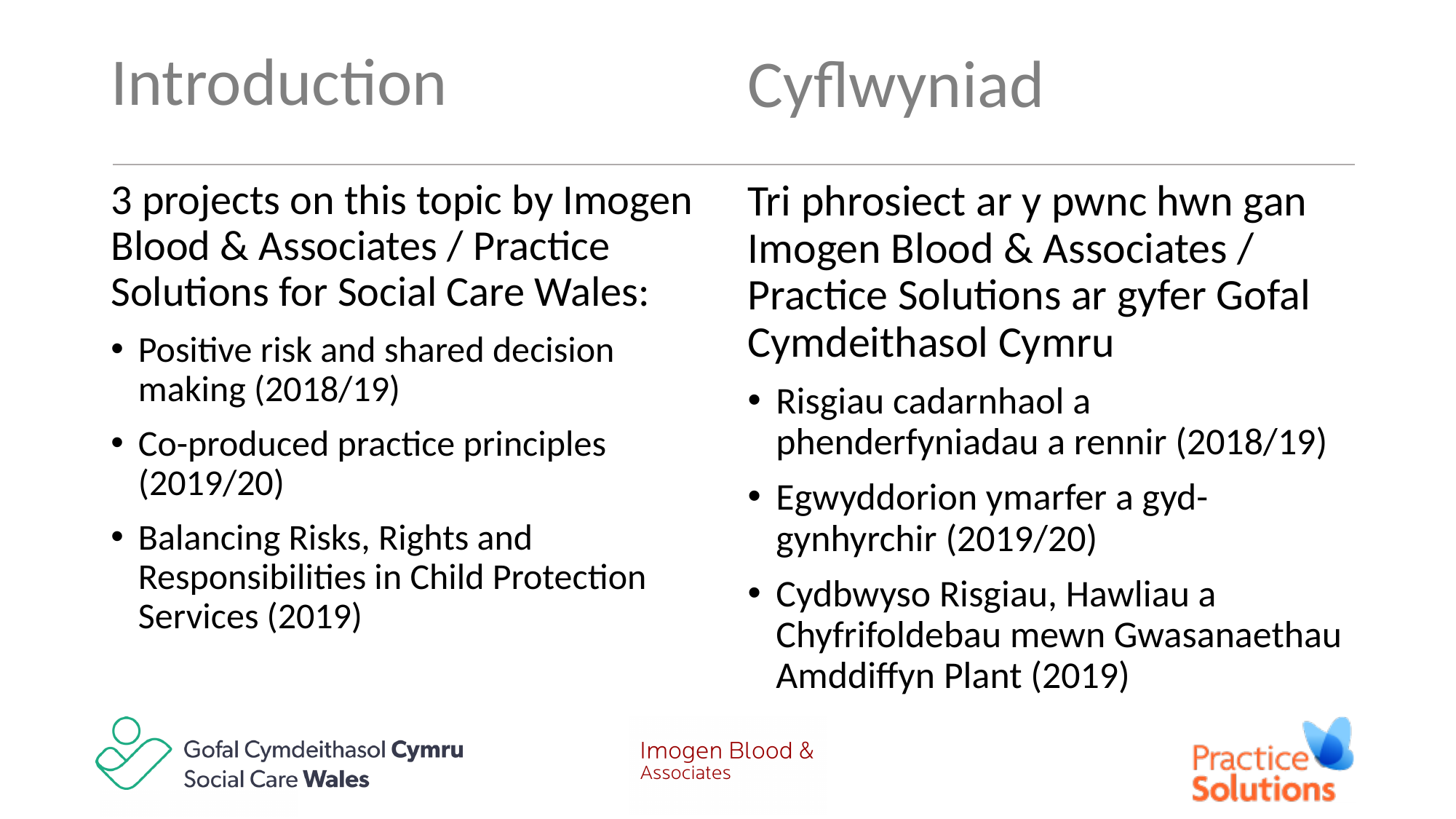

# Introduction

Cyflwyniad
3 projects on this topic by Imogen Blood & Associates / Practice Solutions for Social Care Wales:
Positive risk and shared decision making (2018/19)
Co-produced practice principles (2019/20)
Balancing Risks, Rights and Responsibilities in Child Protection Services (2019)

Tri phrosiect ar y pwnc hwn gan Imogen Blood & Associates / Practice Solutions ar gyfer Gofal Cymdeithasol Cymru
Risgiau cadarnhaol a phenderfyniadau a rennir (2018/19)
Egwyddorion ymarfer a gyd-gynhyrchir (2019/20)
Cydbwyso Risgiau, Hawliau a Chyfrifoldebau mewn Gwasanaethau Amddiffyn Plant (2019)